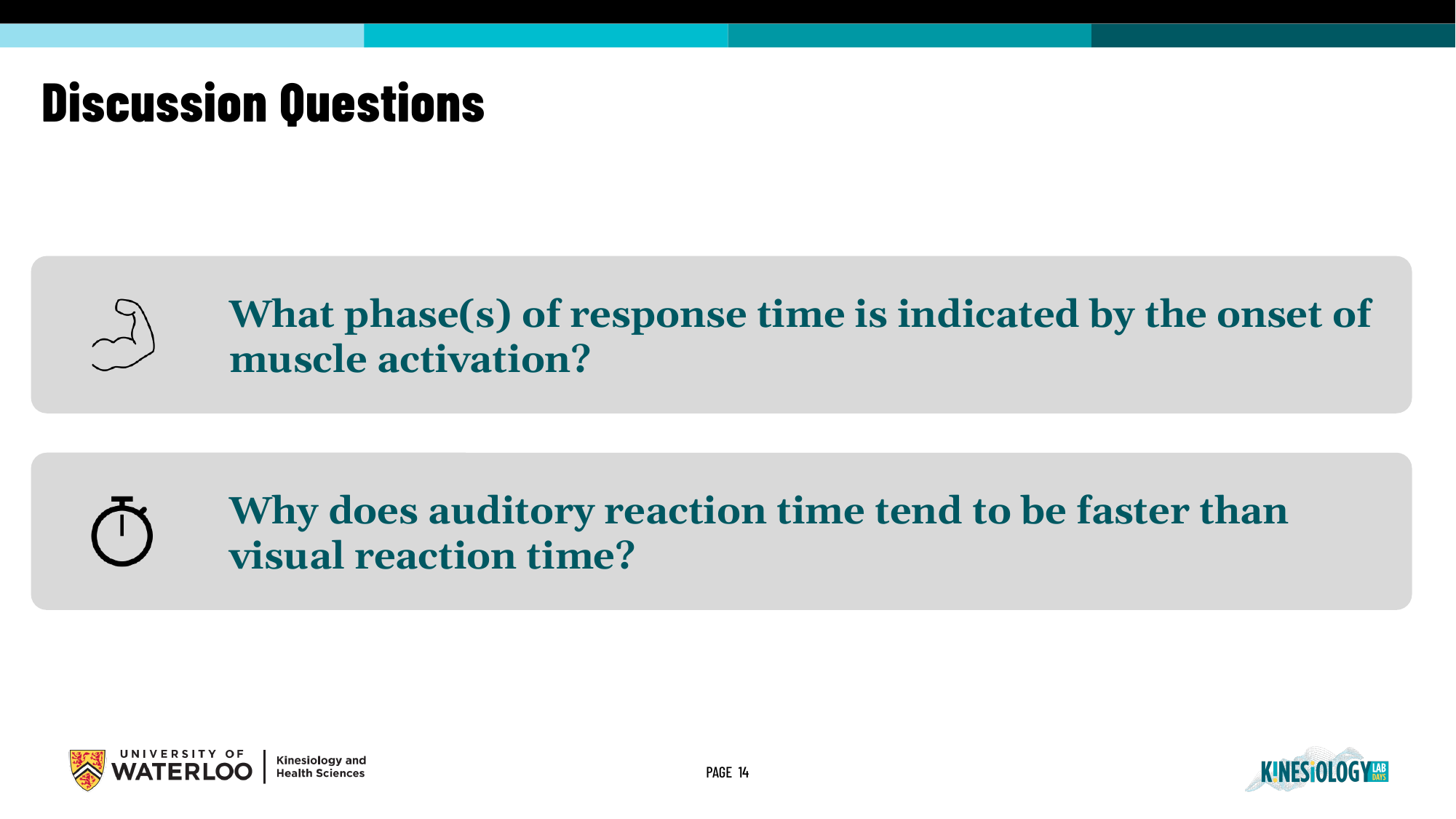

# Discussion Questions
What phase(s) of response time is indicated by the onset of muscle activation?
Why does auditory reaction time tend to be faster than visual reaction time?
PAGE  14